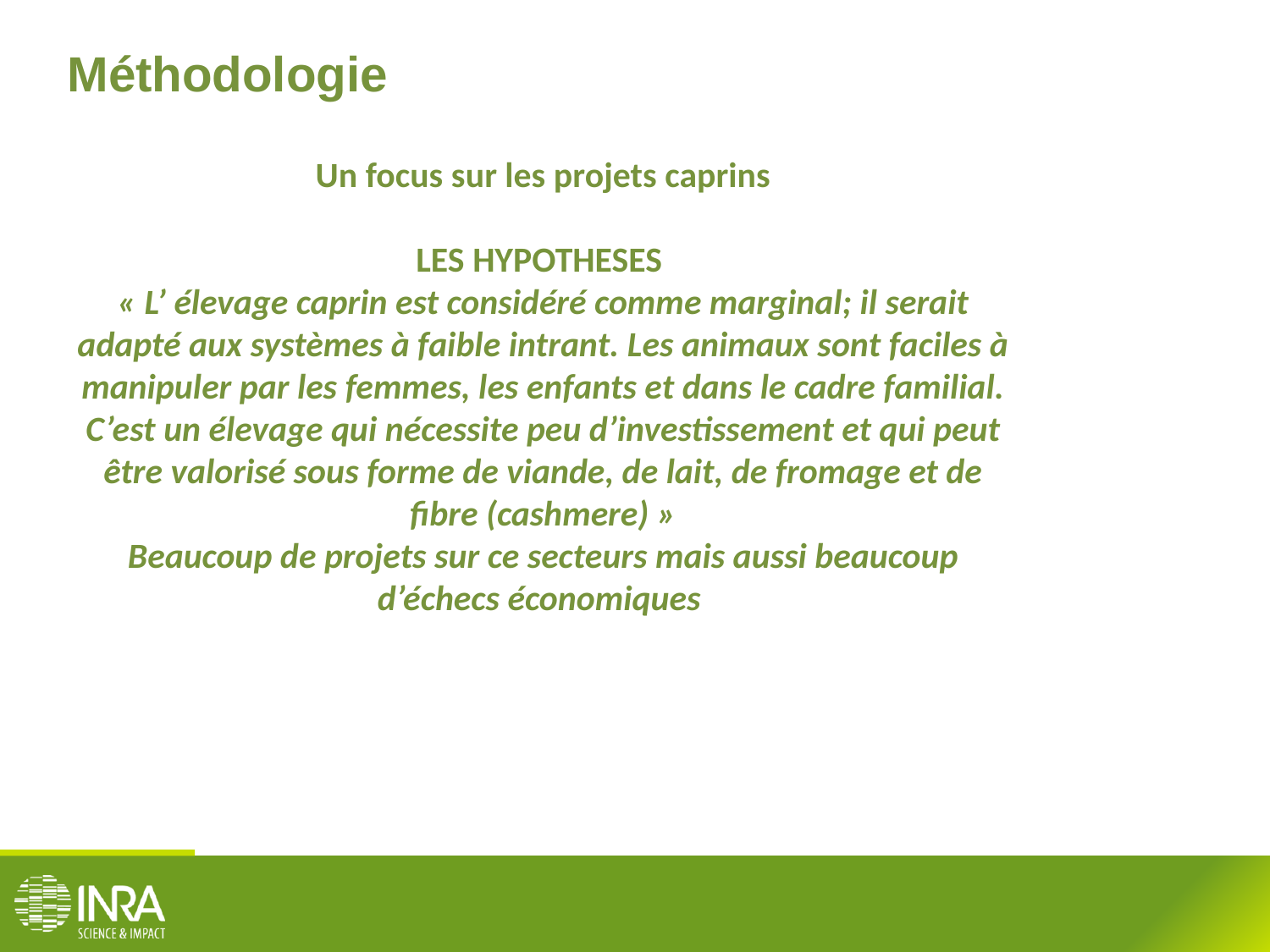

Méthodologie
Un focus sur les projets caprins

LES HYPOTHESES
« L’ élevage caprin est considéré comme marginal; il serait adapté aux systèmes à faible intrant. Les animaux sont faciles à manipuler par les femmes, les enfants et dans le cadre familial. C’est un élevage qui nécessite peu d’investissement et qui peut être valorisé sous forme de viande, de lait, de fromage et de fibre (cashmere) »
Beaucoup de projets sur ce secteurs mais aussi beaucoup d’échecs économiques